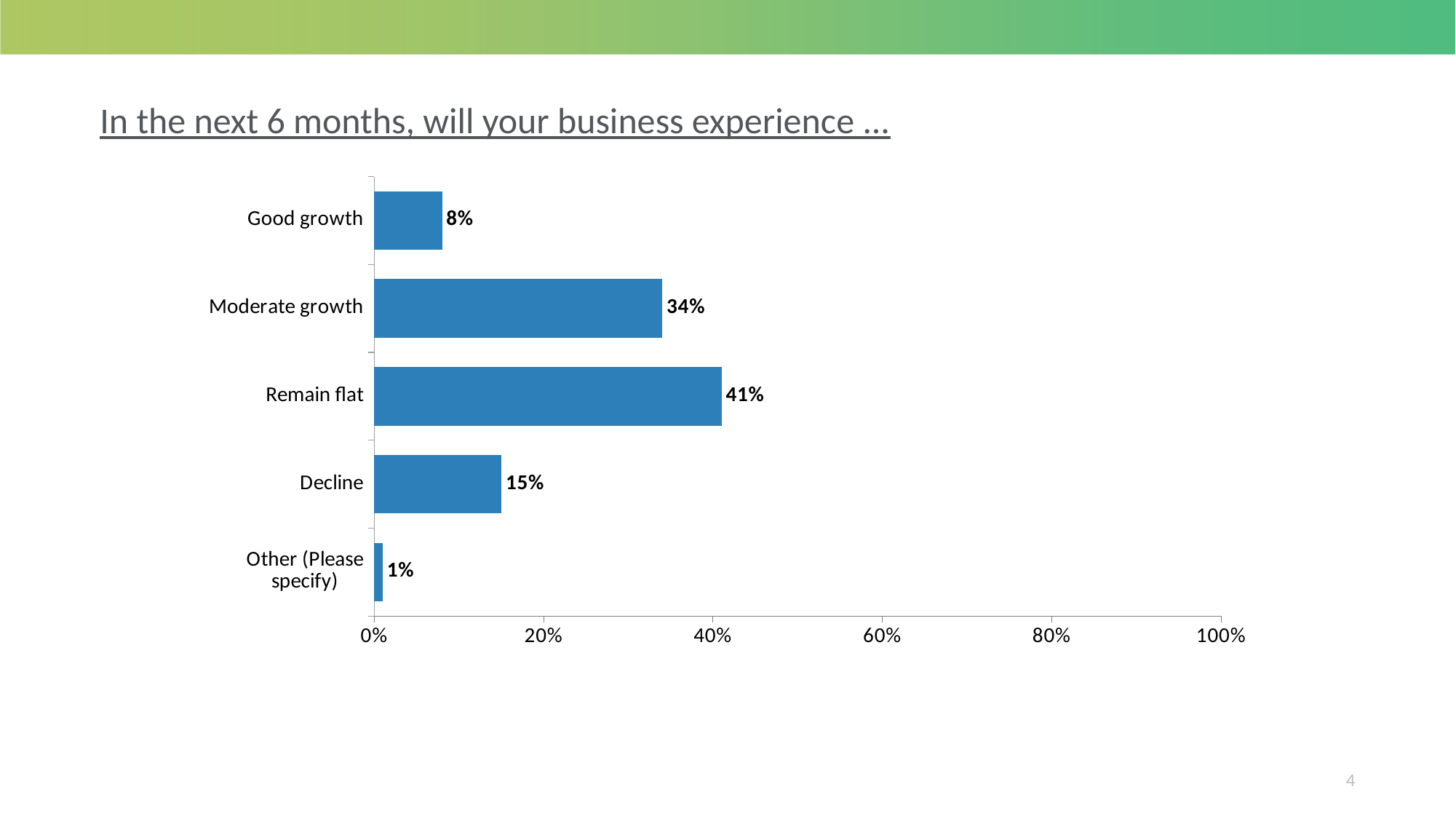

# In the next 6 months, will your business experience ...

### Chart:

| Category | Series 1 |
|---|---|
| Good growth | 0.08 |
| Moderate growth | 0.34 |
| Remain flat | 0.41 |
| Decline | 0.15 |
| Other (Please specify) | 0.01 |
4